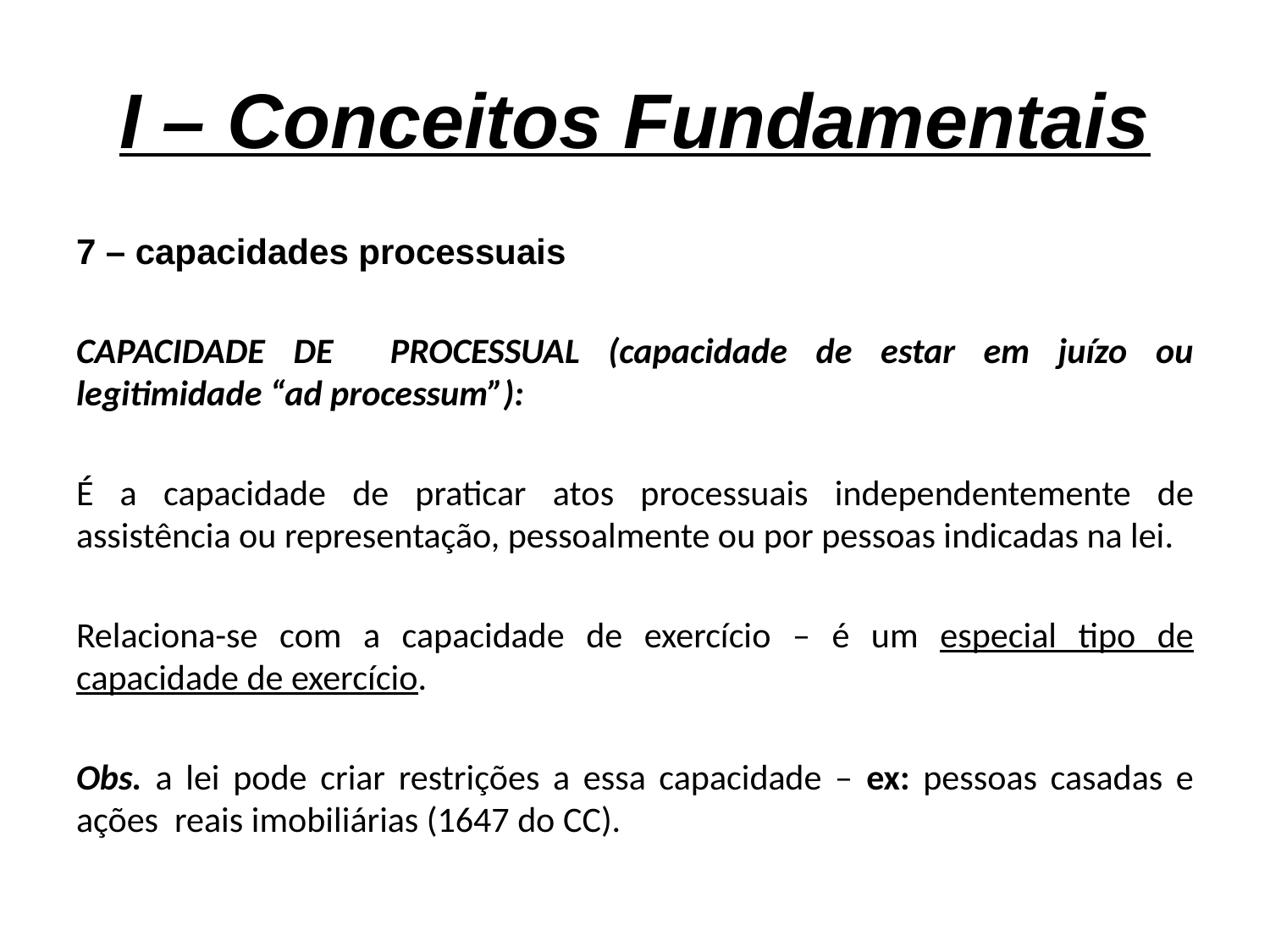

# I – Conceitos Fundamentais
7 – capacidades processuais

CAPACIDADE DE  PROCESSUAL (capacidade de estar em juízo ou legitimidade “ad processum”):

É a capacidade de praticar atos processuais independentemente de assistência ou representação, pessoalmente ou por pessoas indicadas na lei.

Relaciona-se com a capacidade de exercício – é um especial tipo de capacidade de exercício.

Obs. a lei pode criar restrições a essa capacidade – ex: pessoas casadas e ações  reais imobiliárias (1647 do CC).